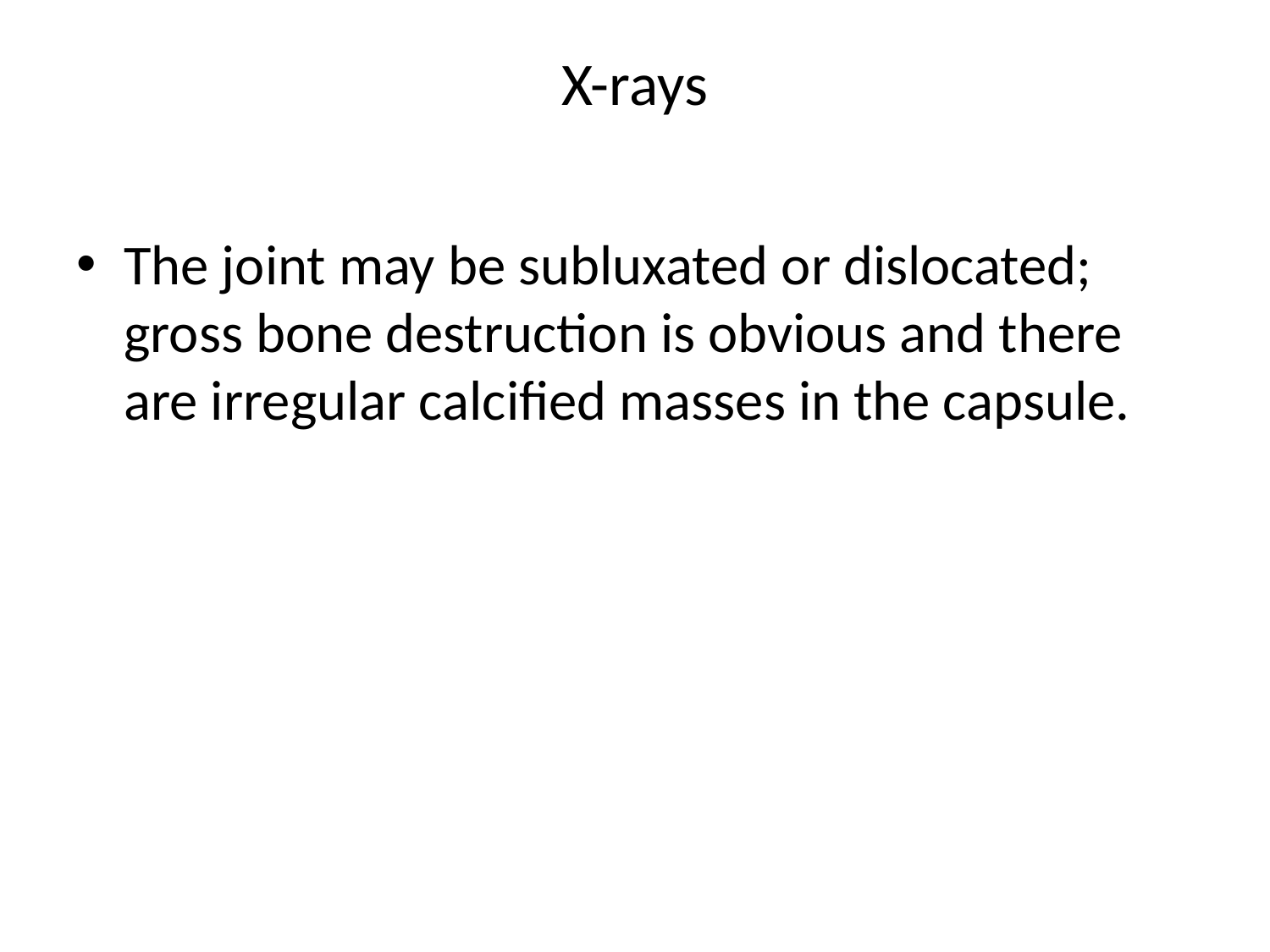

# X-rays
The joint may be subluxated or dislocated; gross bone destruction is obvious and there are irregular calcified masses in the capsule.